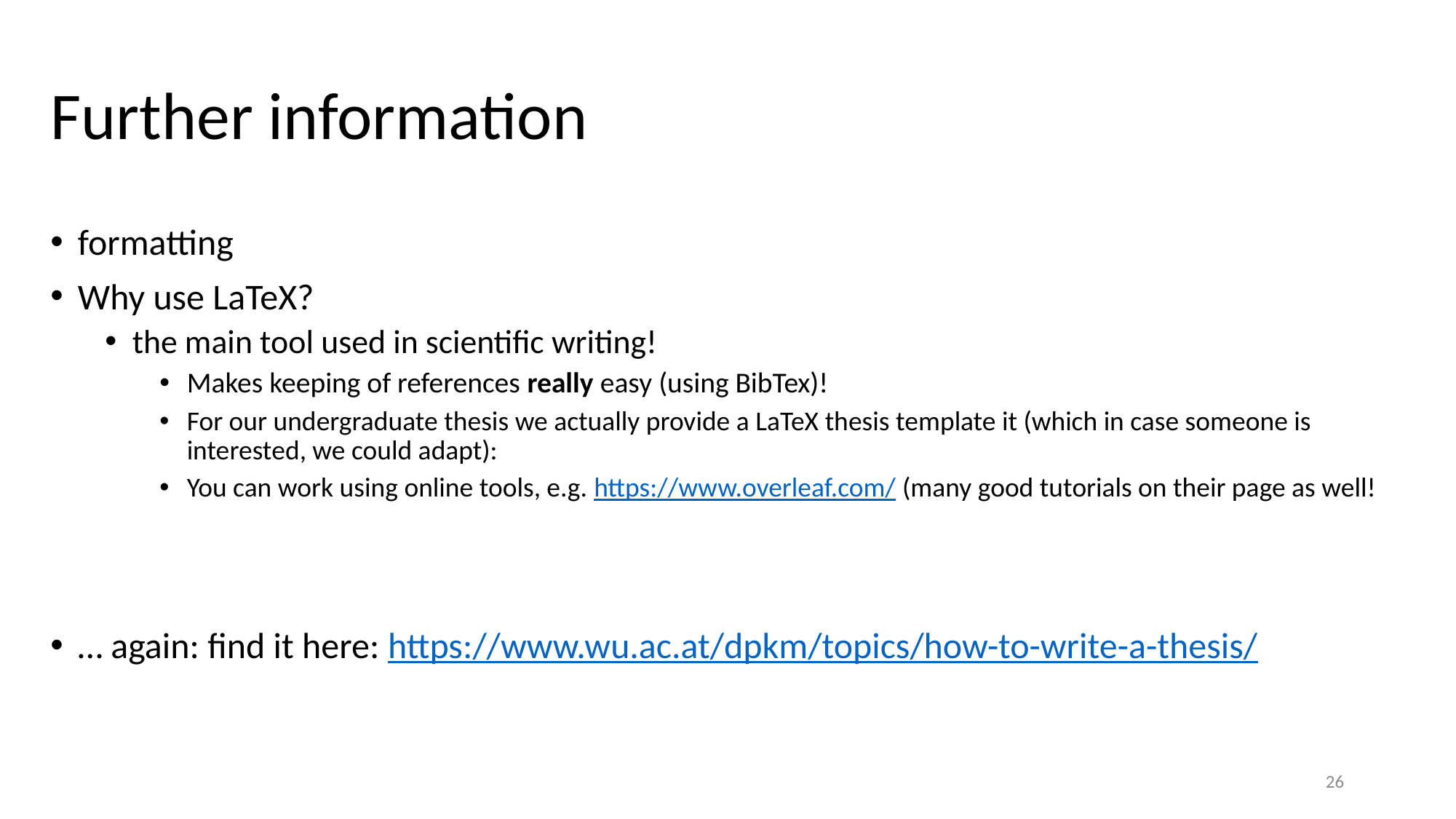

# Further information
formatting
Why use LaTeX?
the main tool used in scientific writing!
Makes keeping of references really easy (using BibTex)!
For our undergraduate thesis we actually provide a LaTeX thesis template it (which in case someone is interested, we could adapt):
You can work using online tools, e.g. https://www.overleaf.com/ (many good tutorials on their page as well!

… again: find it here: https://www.wu.ac.at/dpkm/topics/how-to-write-a-thesis/

26